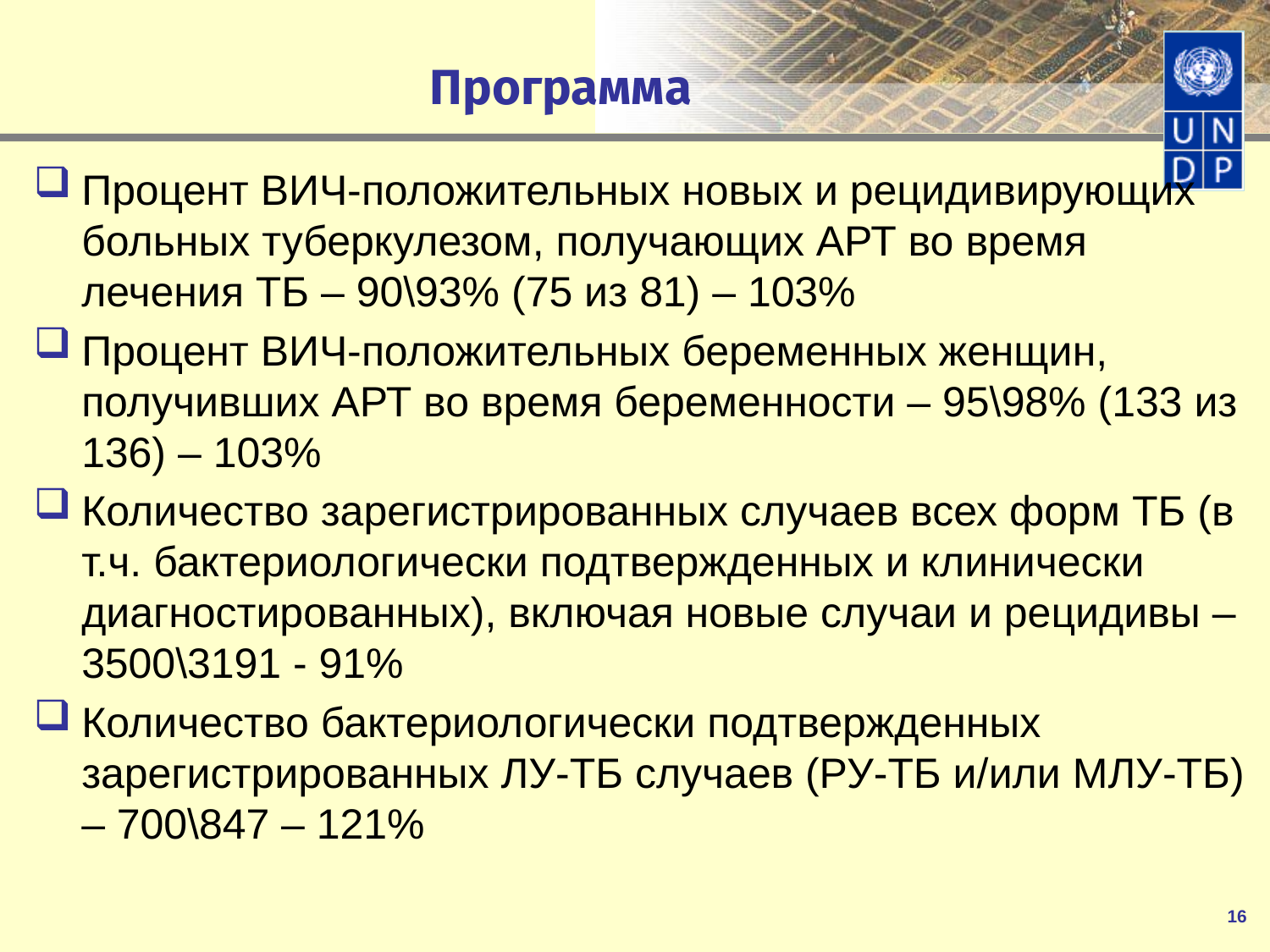

# Программа
Процент ВИЧ-положительных новых и рецидивирующих больных туберкулезом, получающих АРТ во время лечения ТБ – 90\93% (75 из 81) – 103%
Процент ВИЧ-положительных беременных женщин, получивших АРТ во время беременности – 95\98% (133 из 136) – 103%
Количество зарегистрированных случаев всех форм ТБ (в т.ч. бактериологически подтвержденных и клинически диагностированных), включая новые случаи и рецидивы – 3500\3191 - 91%
Количество бактериологически подтвержденных зарегистрированных ЛУ-ТБ случаев (РУ-ТБ и/или МЛУ-ТБ) – 700\847 – 121%
16